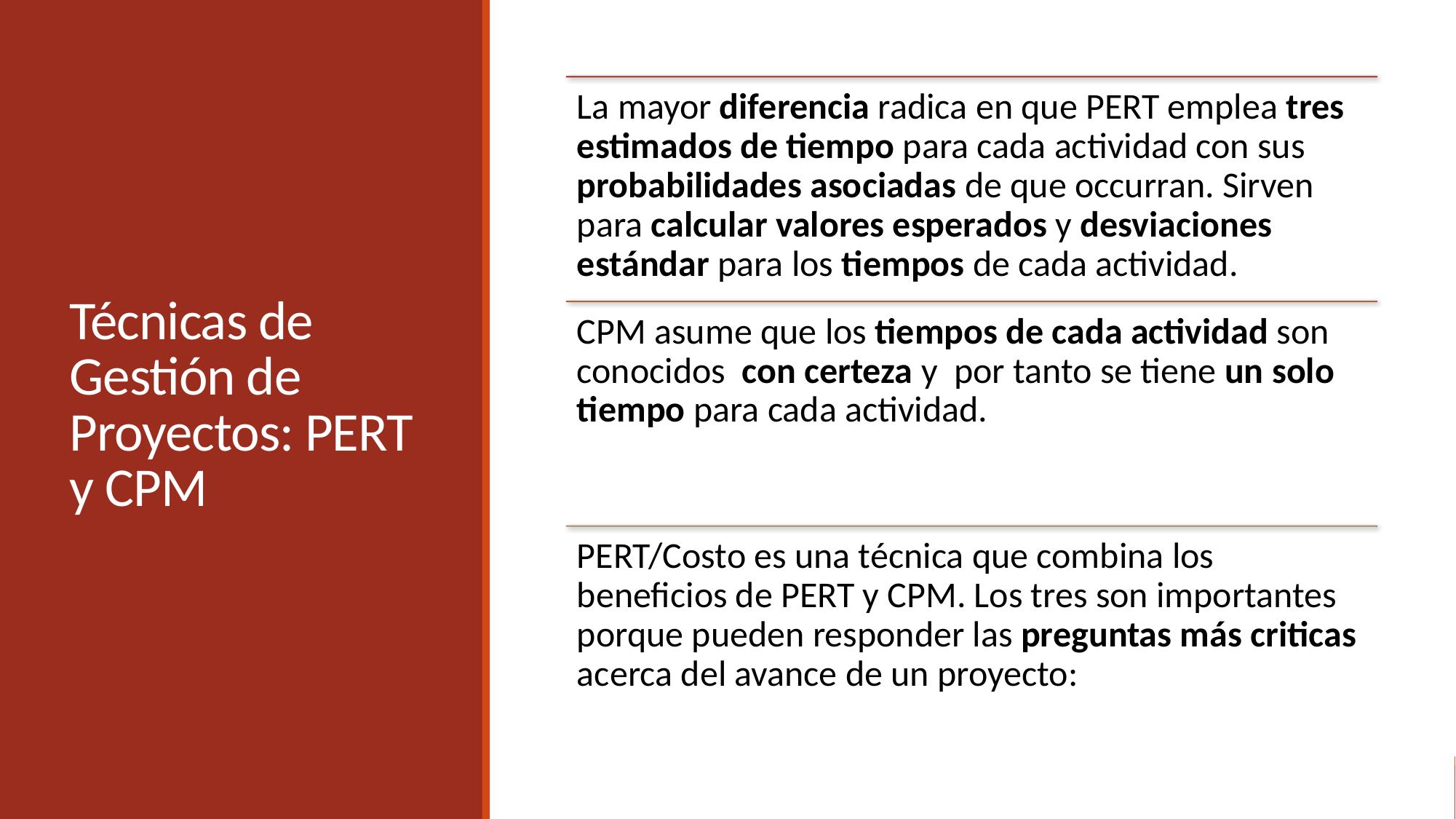

Técnicas de Gestión de Proyectos: PERT y CPM
La mayor diferencia radica en que PERT emplea tres estimados de tiempo para cada actividad con sus probabilidades asociadas de que occurran. Sirven para calcular valores esperados y desviaciones estándar para los tiempos de cada actividad.
CPM asume que los tiempos de cada actividad son conocidos  con certeza y  por tanto se tiene un solo tiempo para cada actividad.
PERT/Costo es una técnica que combina los beneficios de PERT y CPM. Los tres son importantes porque pueden responder las preguntas más criticas acerca del avance de un proyecto: